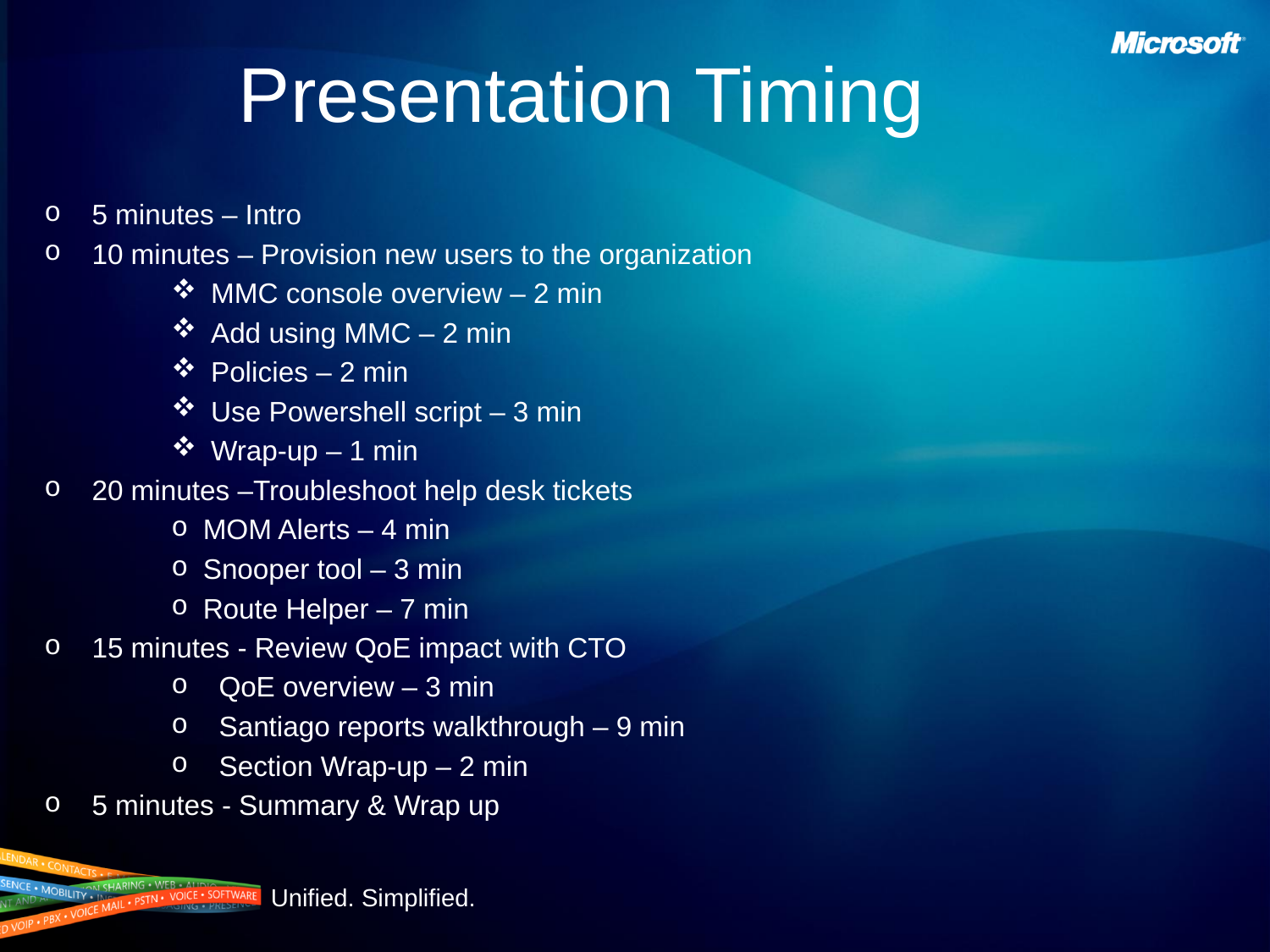

Presentation Timing
5 minutes – Intro
10 minutes – Provision new users to the organization
MMC console overview – 2 min
Add using MMC – 2 min
Policies – 2 min
Use Powershell script – 3 min
Wrap-up – 1 min
20 minutes –Troubleshoot help desk tickets
MOM Alerts – 4 min
Snooper tool – 3 min
Route Helper – 7 min
15 minutes - Review QoE impact with CTO
QoE overview – 3 min
Santiago reports walkthrough – 9 min
Section Wrap-up – 2 min
5 minutes - Summary & Wrap up